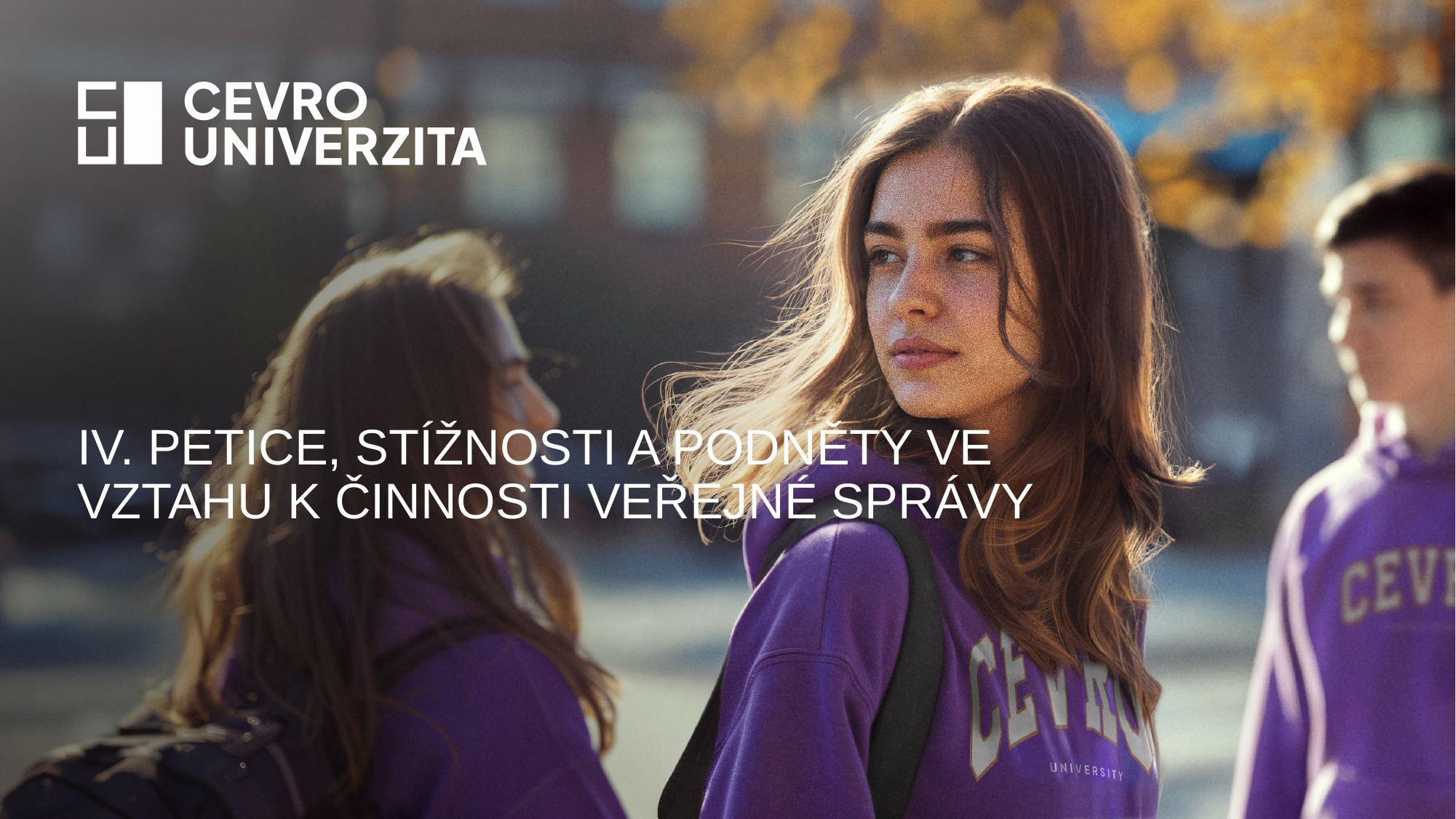

# IV. petice, stížnosti a podněty ve vztahu k činnosti veřejné správy